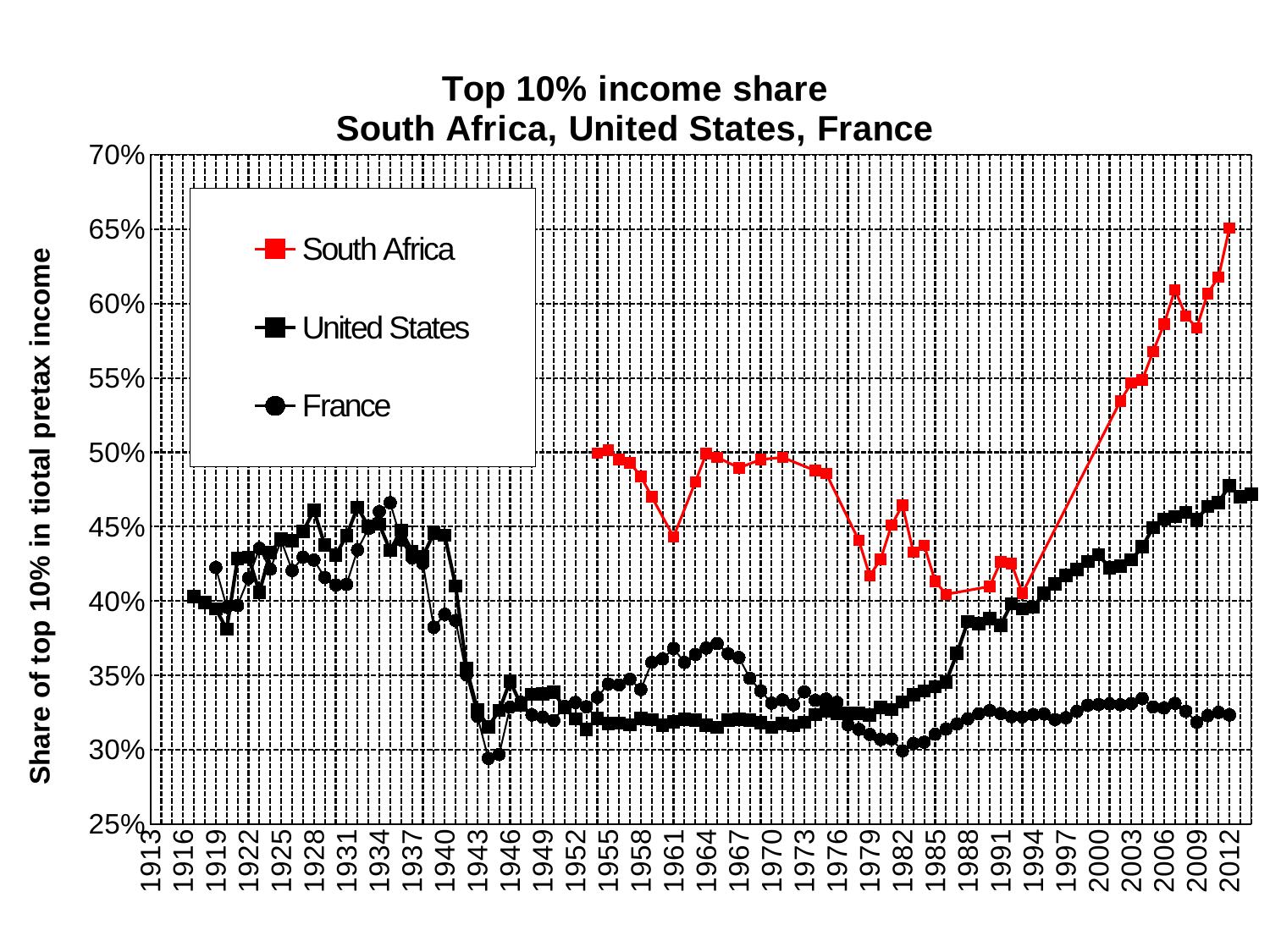

### Chart: Top 10% income share
South Africa, United States, France

| Category |  |  |  |
|---|---|---|---|
| 1913 | None | None | None |
| 1914 | None | None | None |
| 1915 | None | None | None |
| 1916 | None | None | None |
| 1917 | None | 0.4028704187522259 | None |
| 1918 | None | 0.39903727512022585 | None |
| 1919 | None | 0.39481324015339325 | 0.42249849587480287 |
| 1920 | None | 0.3810038743776926 | 0.3959427480339285 |
| 1921 | None | 0.4285972663997368 | 0.3969870200852224 |
| 1922 | None | 0.4294855342765127 | 0.4153993657361252 |
| 1923 | None | 0.4058955206978602 | 0.43539070802215196 |
| 1924 | None | 0.4326391465539683 | 0.42138599238133023 |
| 1925 | None | 0.44166809347302 | 0.4407020318148202 |
| 1926 | None | 0.4406898527985388 | 0.42060637976235143 |
| 1927 | None | 0.44665733319579376 | 0.4295085467040741 |
| 1928 | None | 0.46093182150666606 | 0.4275319305198163 |
| 1929 | None | 0.43758403603469115 | 0.4158627457033844 |
| 1930 | None | 0.43073474553390645 | 0.41081592274227174 |
| 1931 | None | 0.4440499383968528 | 0.41119279777292034 |
| 1932 | None | 0.46300525871050513 | 0.43435375228223355 |
| 1933 | None | 0.4502642950570352 | 0.44871425830951245 |
| 1934 | None | 0.45155076643858927 | 0.4600712585356657 |
| 1935 | None | 0.4339298727276854 | 0.4660600891879044 |
| 1936 | None | 0.4477236698256403 | 0.44098798667461586 |
| 1937 | None | 0.433478798533453 | 0.42899277279281817 |
| 1938 | None | 0.43000890492514127 | 0.4252381443137849 |
| 1939 | None | 0.4456889817296356 | 0.38236966481306806 |
| 1940 | None | 0.4442663750474314 | 0.39107157661280956 |
| 1941 | None | 0.410193145763531 | 0.3869524718114751 |
| 1942 | None | 0.35494183119366485 | 0.35037262693544813 |
| 1943 | None | 0.326699231988766 | 0.32256486104877385 |
| 1944 | None | 0.3154886994922823 | 0.29424963016237854 |
| 1945 | None | 0.32644588706207506 | 0.2969962372163753 |
| 1946 | None | 0.34616394068930384 | 0.3286851830582423 |
| 1947 | None | 0.3301717759343559 | 0.33200927026242893 |
| 1948 | None | 0.33720637645202817 | 0.32345445320808697 |
| 1949 | None | 0.33763098095195454 | 0.32199476100919616 |
| 1950 | None | 0.33871100610399124 | 0.3197470873755288 |
| 1951 | None | 0.3281996510167938 | 0.3292833339365927 |
| 1952 | None | 0.3207396209757553 | 0.33185626477091357 |
| 1953 | None | 0.31380431868356234 | 0.3289293874934243 |
| 1954 | 0.49947243652200685 | 0.321193107315453 | 0.3353435802995279 |
| 1955 | 0.5012974613846262 | 0.3177207457746132 | 0.34420014519609354 |
| 1956 | 0.4951741168881311 | 0.3180602399018446 | 0.3436240297968171 |
| 1957 | 0.49282408884891826 | 0.3168730937655452 | 0.3474341427631017 |
| 1958 | 0.48382111021714735 | 0.3211226909692756 | 0.34052219553661334 |
| 1959 | 0.47009865643402576 | 0.32033287948024936 | 0.3588134972095091 |
| 1960 | None | 0.3165743758613399 | 0.3610921412300044 |
| 1961 | 0.44314713214895796 | 0.31896211473952624 | 0.36819916903217037 |
| 1962 | None | 0.32043825702061035 | 0.358756261678333 |
| 1963 | 0.48007400000000006 | 0.32009622322001474 | 0.3640693904943363 |
| 1964 | 0.49914200000000003 | 0.31639317887208823 | 0.36836079582167885 |
| 1965 | 0.4966640000000001 | 0.31518188292699284 | 0.37146049249360247 |
| 1966 | None | 0.3198154518075178 | 0.3645553829977984 |
| 1967 | 0.4895520000000001 | 0.32045836973648256 | 0.36206430389003996 |
| 1968 | None | 0.31982618841599003 | 0.3480445207883629 |
| 1969 | 0.49512400000000006 | 0.3182087570512068 | 0.3395919750632753 |
| 1970 | None | 0.3151365994534951 | 0.33140288068554513 |
| 1971 | 0.4966080000000001 | 0.3175388458662666 | 0.33351298582032696 |
| 1972 | None | 0.3162336697207539 | 0.330308058160869 |
| 1973 | None | 0.3185361200480379 | 0.3389535017808878 |
| 1974 | 0.48769000000000007 | 0.32359587527246153 | 0.333253249353565 |
| 1975 | 0.48578600000000005 | 0.3262110324065669 | 0.33411248606870375 |
| 1976 | None | 0.32417663780373385 | 0.3318950222093498 |
| 1977 | None | 0.3243478523514185 | 0.3168119801999049 |
| 1978 | 0.44070600000000004 | 0.3244034556930343 | 0.3137766449545884 |
| 1979 | 0.4169900000000001 | 0.32345607896148176 | 0.31033900914610385 |
| 1980 | 0.4281620000000001 | 0.3286550542516358 | 0.30694545027151865 |
| 1981 | 0.45096800000000004 | 0.32717331712909253 | 0.3073251328670114 |
| 1982 | 0.46442200000000006 | 0.3321801894386483 | 0.29933451936148336 |
| 1983 | 0.43288000000000015 | 0.33691388139433326 | 0.30432039640035324 |
| 1984 | 0.4373600000000001 | 0.3394717666812485 | 0.3051530581253069 |
| 1985 | 0.413266 | 0.3425176947331102 | 0.31046211730179596 |
| 1986 | 0.40453000000000006 | 0.345685788332791 | 0.3139400677662524 |
| 1987 | None | 0.36482882411028594 | 0.3172775130886773 |
| 1988 | None | 0.3862667393124066 | 0.32088306480022427 |
| 1989 | None | 0.38470729689858546 | 0.32418924289368967 |
| 1990 | 0.409752 | 0.38836845589833763 | 0.3263853952454696 |
| 1991 | 0.426244 | 0.38380981251828067 | 0.32439992133111634 |
| 1992 | 0.42518000000000006 | 0.3981790053773579 | 0.3223055204085219 |
| 1993 | 0.40524400000000005 | 0.39481689855076196 | 0.3221705211645936 |
| 1994 | None | 0.39596851978506103 | 0.3236651269509363 |
| 1995 | None | 0.40540000000000004 | 0.3240616546365072 |
| 1996 | None | 0.4116 | 0.3203883028870768 |
| 1997 | None | 0.4173 | 0.32166298035916496 |
| 1998 | None | 0.4212 | 0.3259139914370693 |
| 1999 | None | 0.4267 | 0.32999728775717535 |
| 2000 | None | 0.43110000000000004 | 0.3304854563396781 |
| 2001 | None | 0.4223 | 0.33093756649366896 |
| 2002 | 0.5345208298041365 | 0.42364 | 0.3303269187709718 |
| 2003 | 0.5466792150725186 | 0.42762000000000006 | 0.33114680567517085 |
| 2004 | 0.5485265433196065 | 0.4364300000000001 | 0.3345473884972097 |
| 2005 | 0.567783100287385 | 0.44939 | 0.32886210559666323 |
| 2006 | 0.5860529397263352 | 0.45498000000000005 | 0.3280877376474842 |
| 2007 | 0.6093116155715995 | 0.45666 | 0.3312309842507728 |
| 2008 | 0.5916718461045849 | 0.45963000000000004 | 0.3260041419494445 |
| 2009 | 0.5836156633991375 | 0.4546800000000001 | 0.31858438199911415 |
| 2010 | 0.6067399770474765 | 0.4635200000000001 | 0.32294477161708623 |
| 2011 | 0.6177981562312509 | 0.4663000000000001 | 0.3251516711245551 |
| 2012 | 0.6508289066655835 | 0.47759 | 0.32340358902458693 |
| 2013 | None | 0.47012000000000004 | None |
| 2014 | None | 0.47187000000000007 | None |